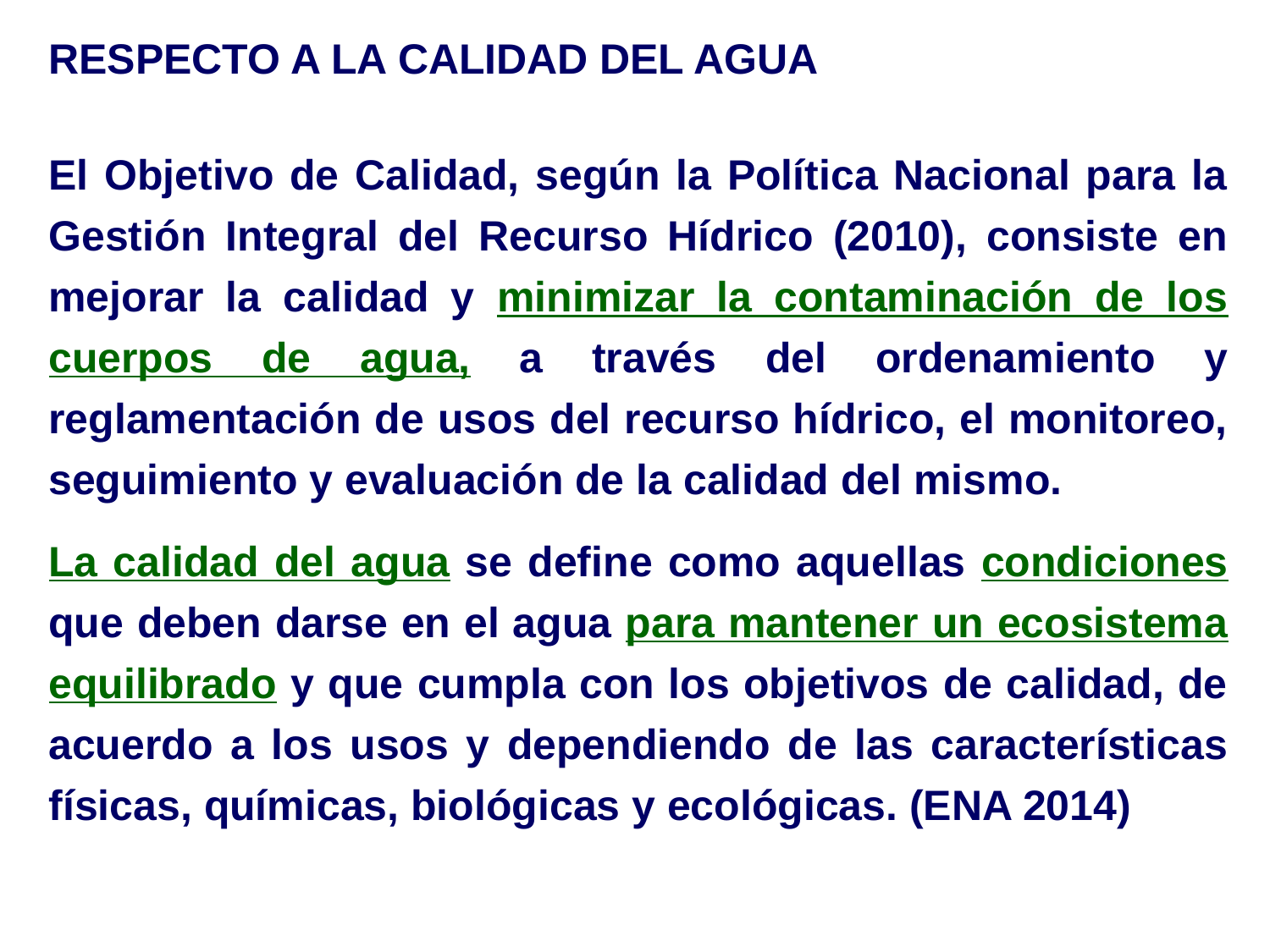

RESPECTO A LA CALIDAD DEL AGUA

El Objetivo de Calidad, según la Política Nacional para la Gestión Integral del Recurso Hídrico (2010), consiste en mejorar la calidad y minimizar la contaminación de los cuerpos de agua, a través del ordenamiento y reglamentación de usos del recurso hídrico, el monitoreo, seguimiento y evaluación de la calidad del mismo.
La calidad del agua se define como aquellas condiciones que deben darse en el agua para mantener un ecosistema equilibrado y que cumpla con los objetivos de calidad, de acuerdo a los usos y dependiendo de las características físicas, químicas, biológicas y ecológicas. (ENA 2014)